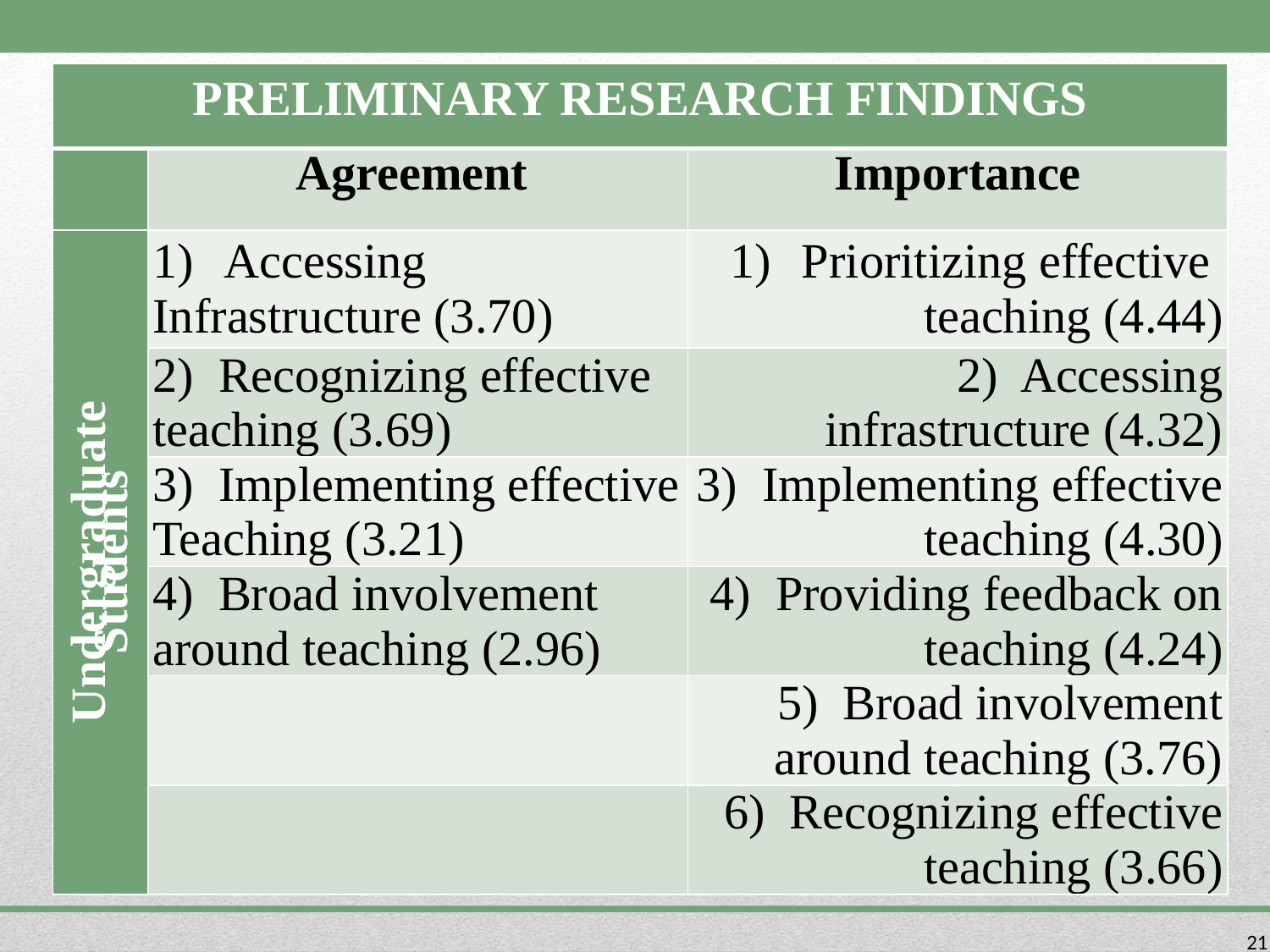

| PRELIMINARY RESEARCH FINDINGS |  |  |
| --- | --- | --- |
|  | Agreement | Importance |
| Undergraduate Students | Accessing Infrastructure (3.70) | Prioritizing effective teaching (4.44) |
|  | 2) Recognizing effective teaching (3.69) | 2) Accessing infrastructure (4.32) |
|  | 3) Implementing effective Teaching (3.21) | 3) Implementing effective teaching (4.30) |
|  | 4) Broad involvement around teaching (2.96) | 4) Providing feedback on teaching (4.24) |
|  |  | 5) Broad involvement around teaching (3.76) |
|  |  | 6) Recognizing effective teaching (3.66) |
21